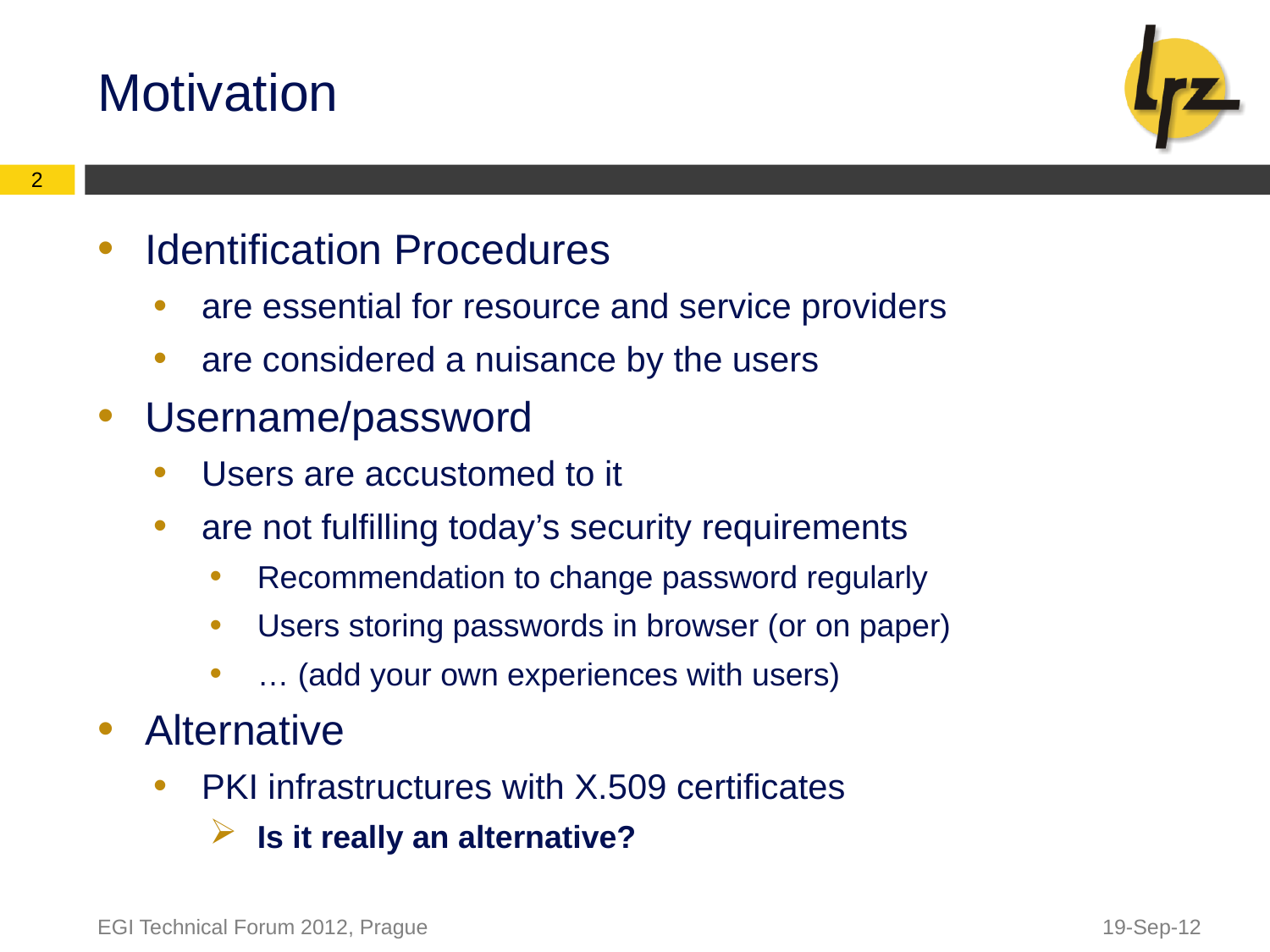

Motivation
2
Identification Procedures
are essential for resource and service providers
are considered a nuisance by the users
Username/password
Users are accustomed to it
are not fulfilling today’s security requirements
Recommendation to change password regularly
Users storing passwords in browser (or on paper)
… (add your own experiences with users)
Alternative
PKI infrastructures with X.509 certificates
Is it really an alternative?

EGI Technical Forum 2012, Prague
19-Sep-12